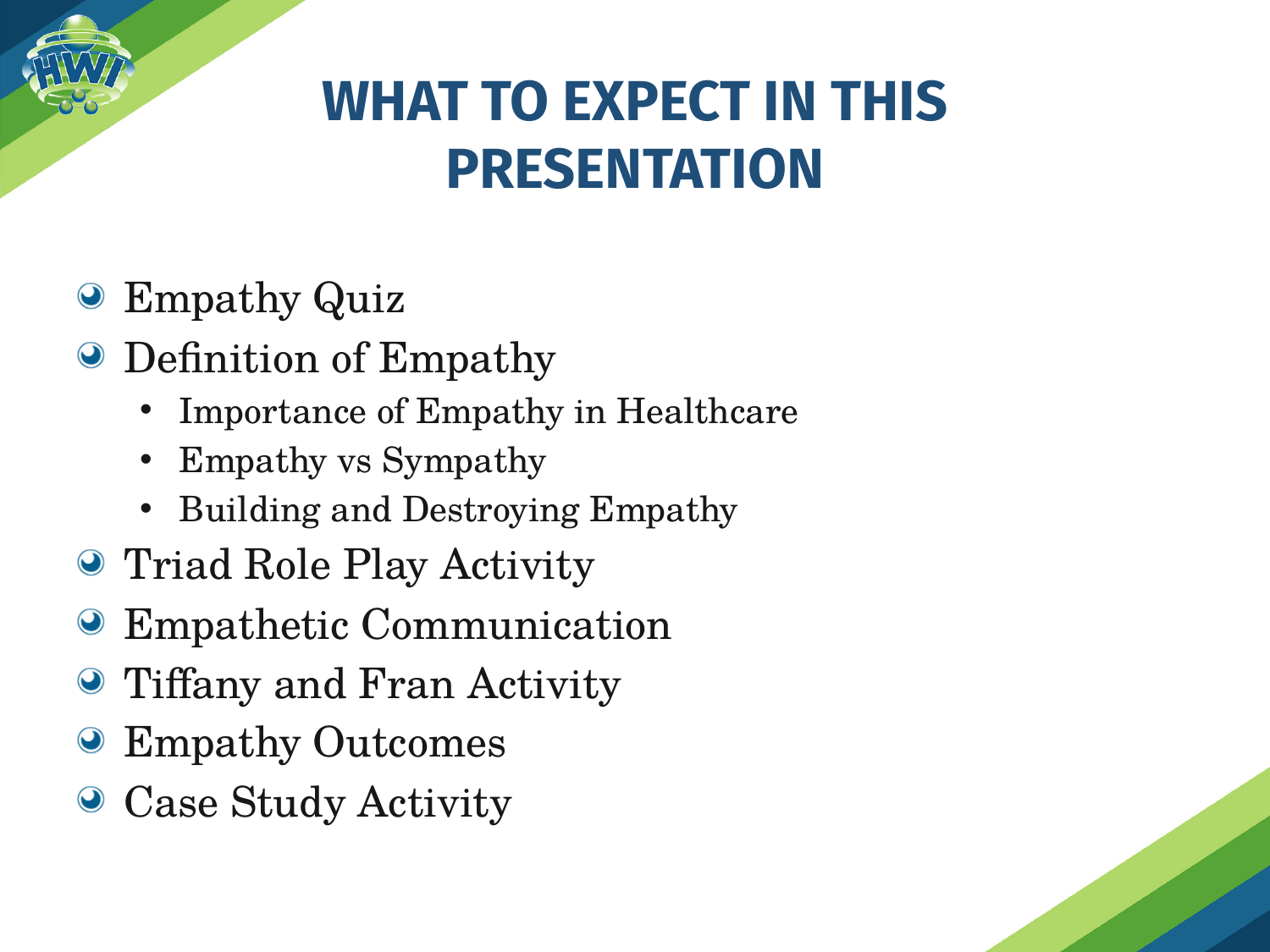

# What to Expect in this Presentation
Empathy Quiz
Definition of Empathy
Importance of Empathy in Healthcare
Empathy vs Sympathy
Building and Destroying Empathy
Triad Role Play Activity
Empathetic Communication
Tiffany and Fran Activity
Empathy Outcomes
Case Study Activity